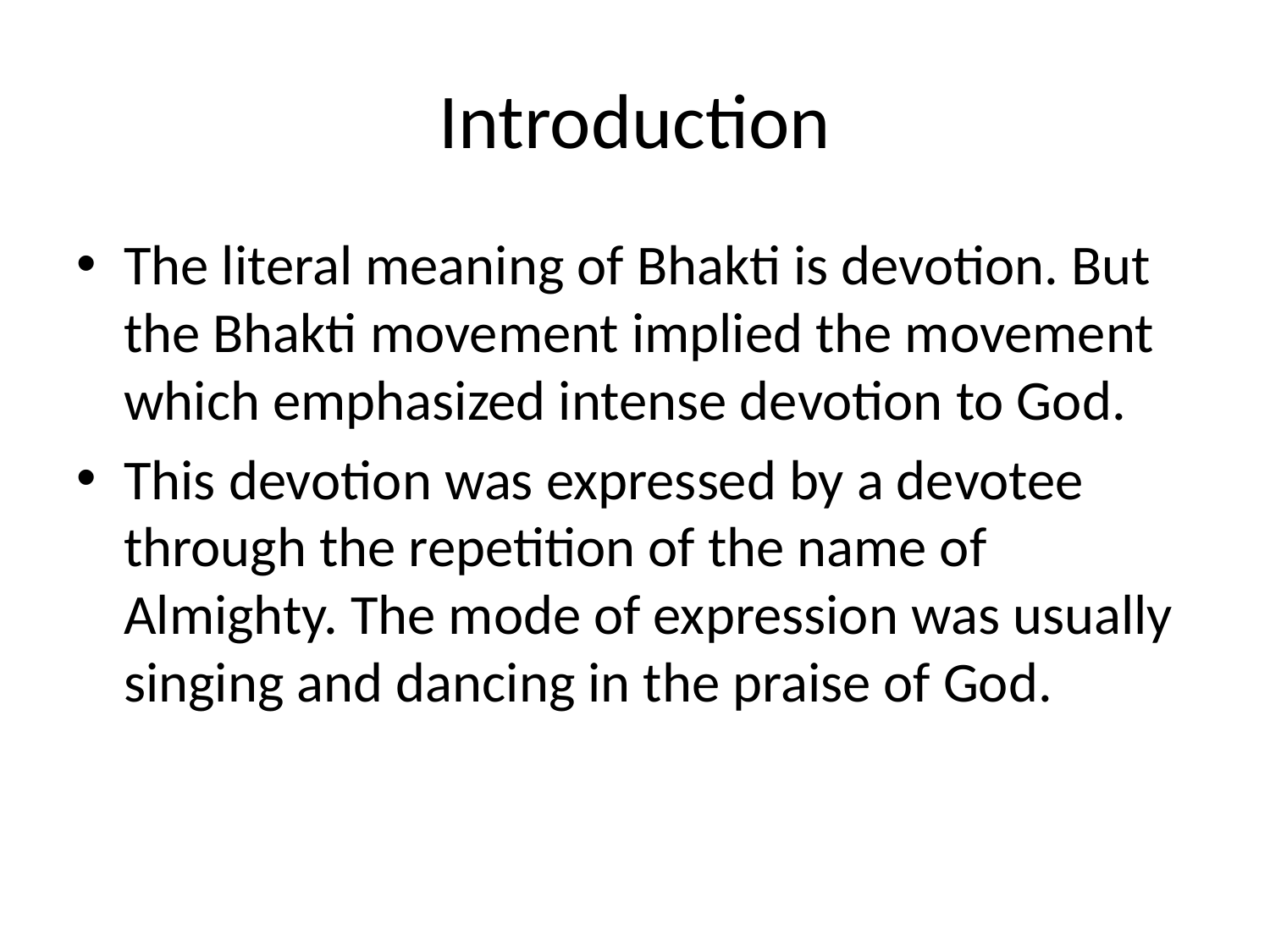

# Introduction
The literal meaning of Bhakti is devotion. But the Bhakti movement implied the movement which emphasized intense devotion to God.
This devotion was expressed by a devotee through the repetition of the name of Almighty. The mode of expression was usually singing and dancing in the praise of God.